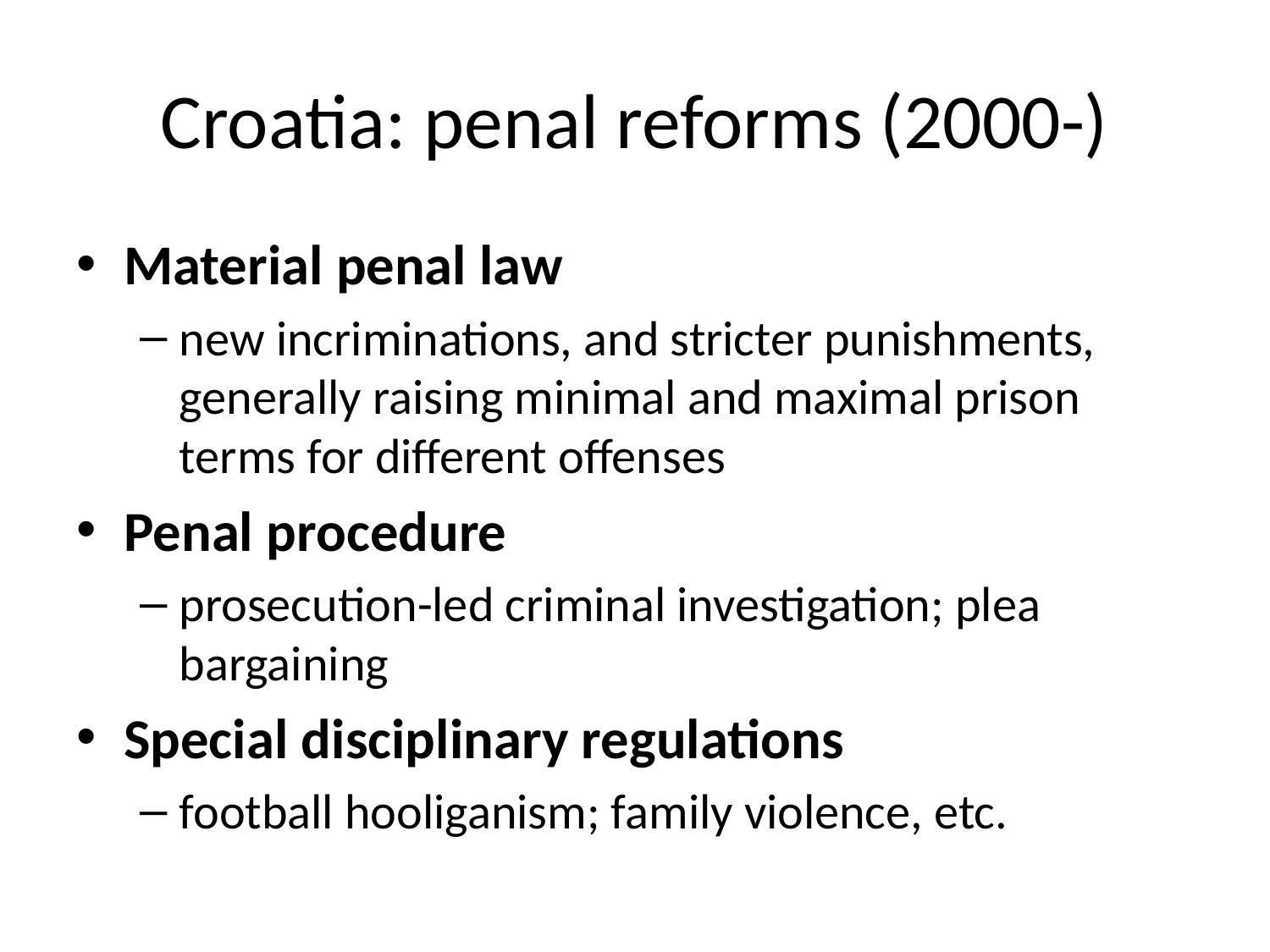

# Croatia: penal reforms (2000-)
Material penal law
new incriminations, and stricter punishments, generally raising minimal and maximal prison terms for different offenses
Penal procedure
prosecution-led criminal investigation; plea bargaining
Special disciplinary regulations
football hooliganism; family violence, etc.